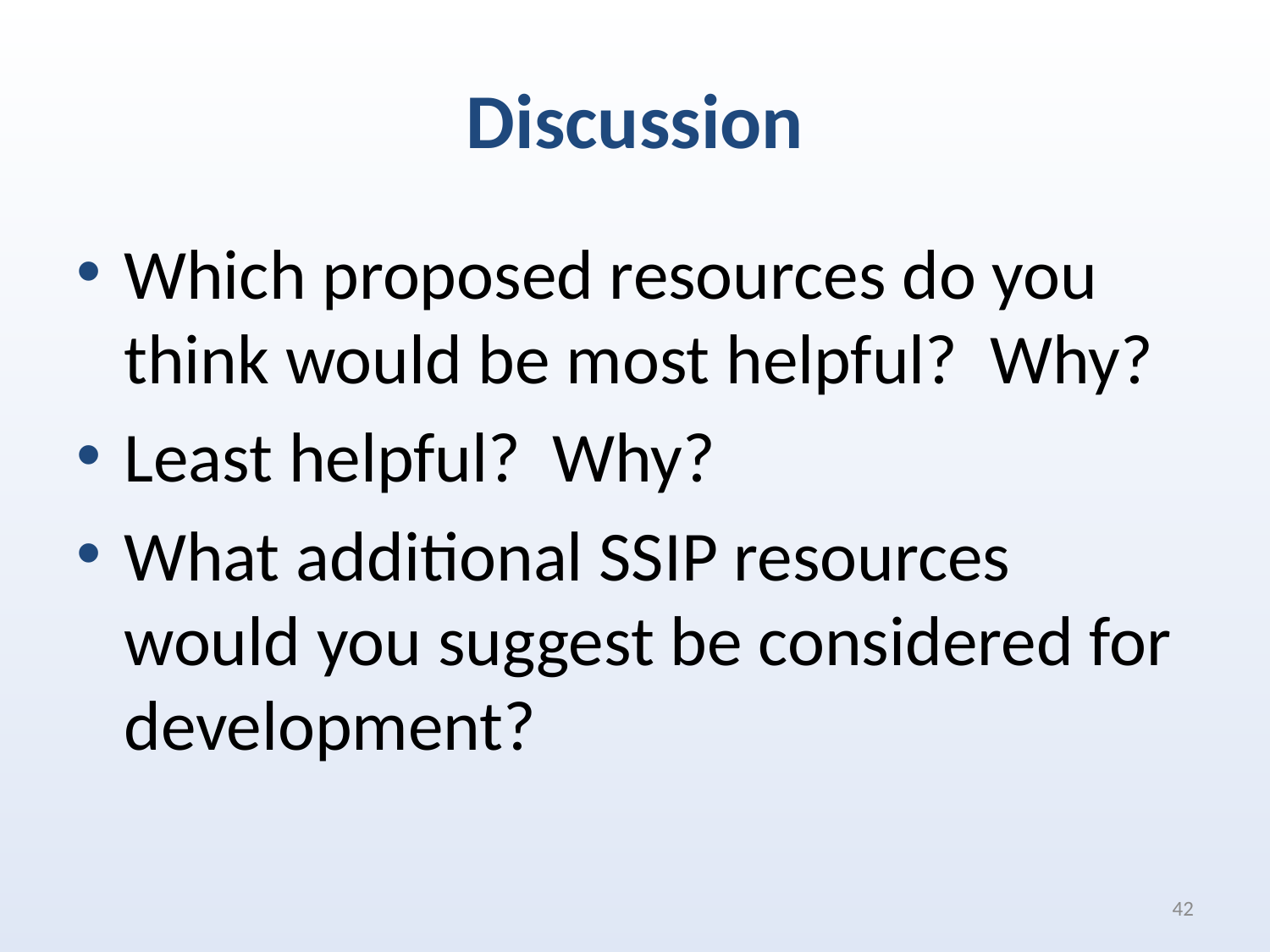

# Discussion
Which proposed resources do you think would be most helpful?  Why?
Least helpful?  Why?
What additional SSIP resources would you suggest be considered for development?

42